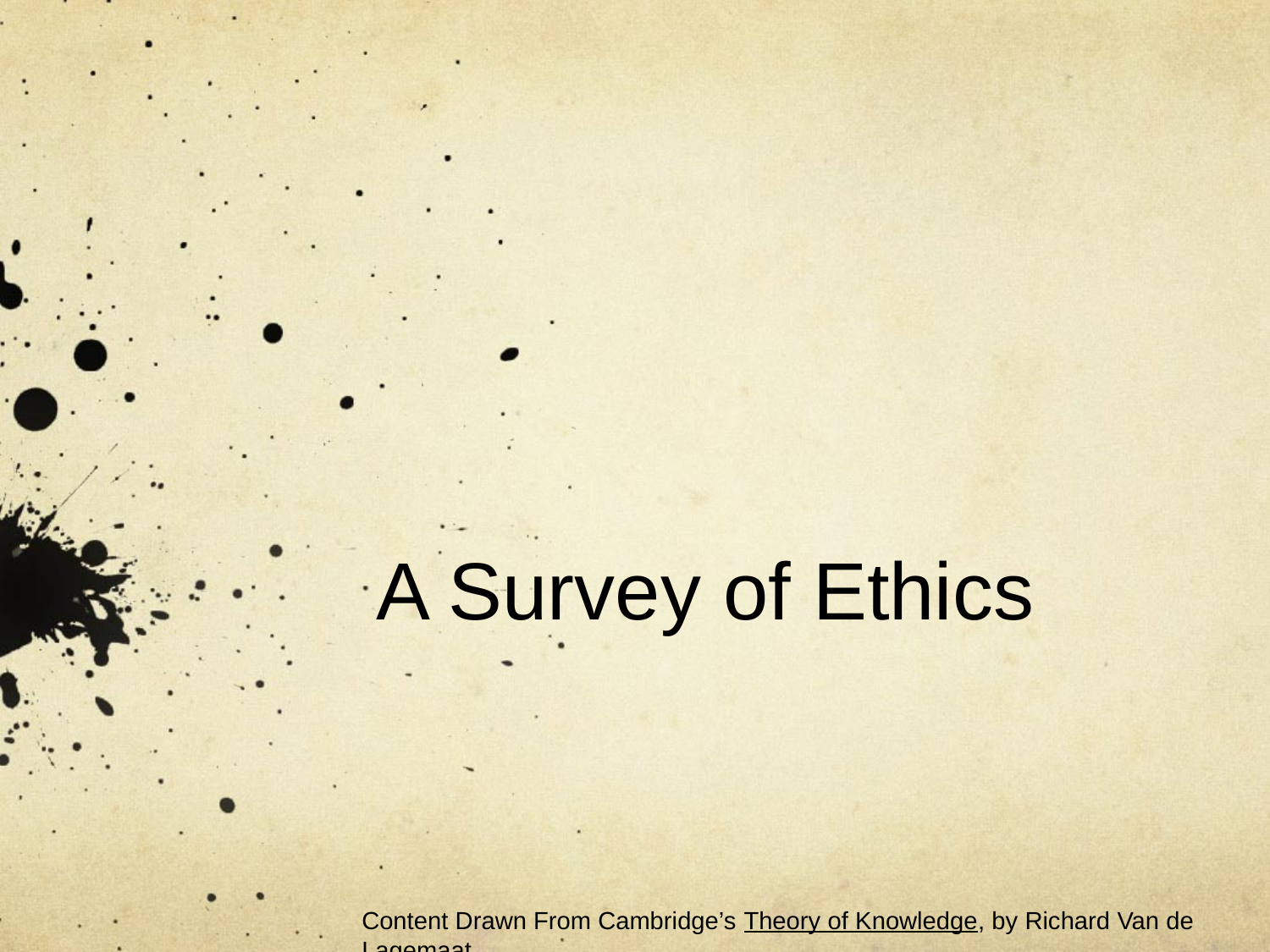

# A Survey of Ethics
Content Drawn From Cambridge’s Theory of Knowledge, by Richard Van de Lagemaat